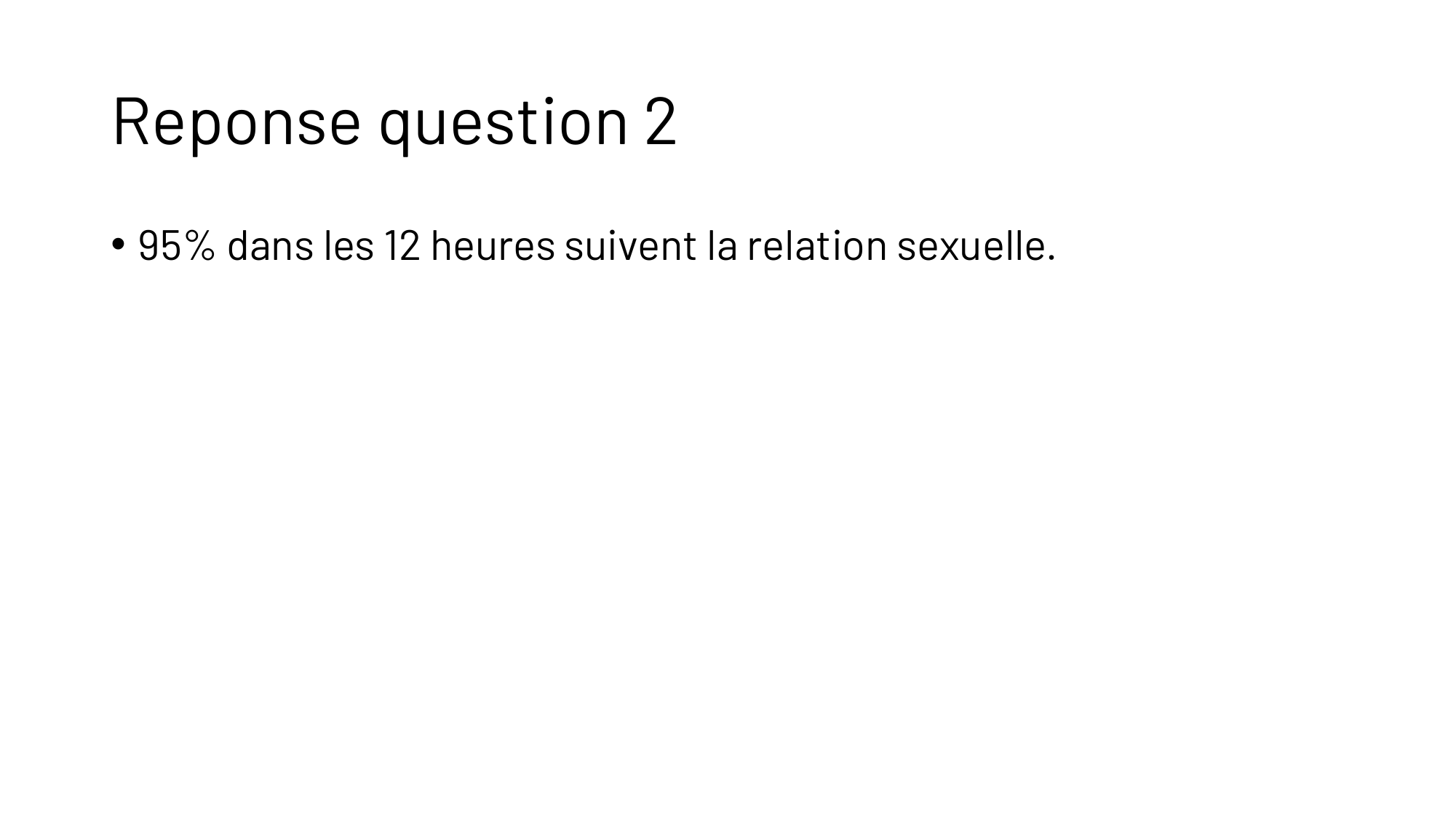

# Reponse question 2
95% dans les 12 heures suivent la relation sexuelle.